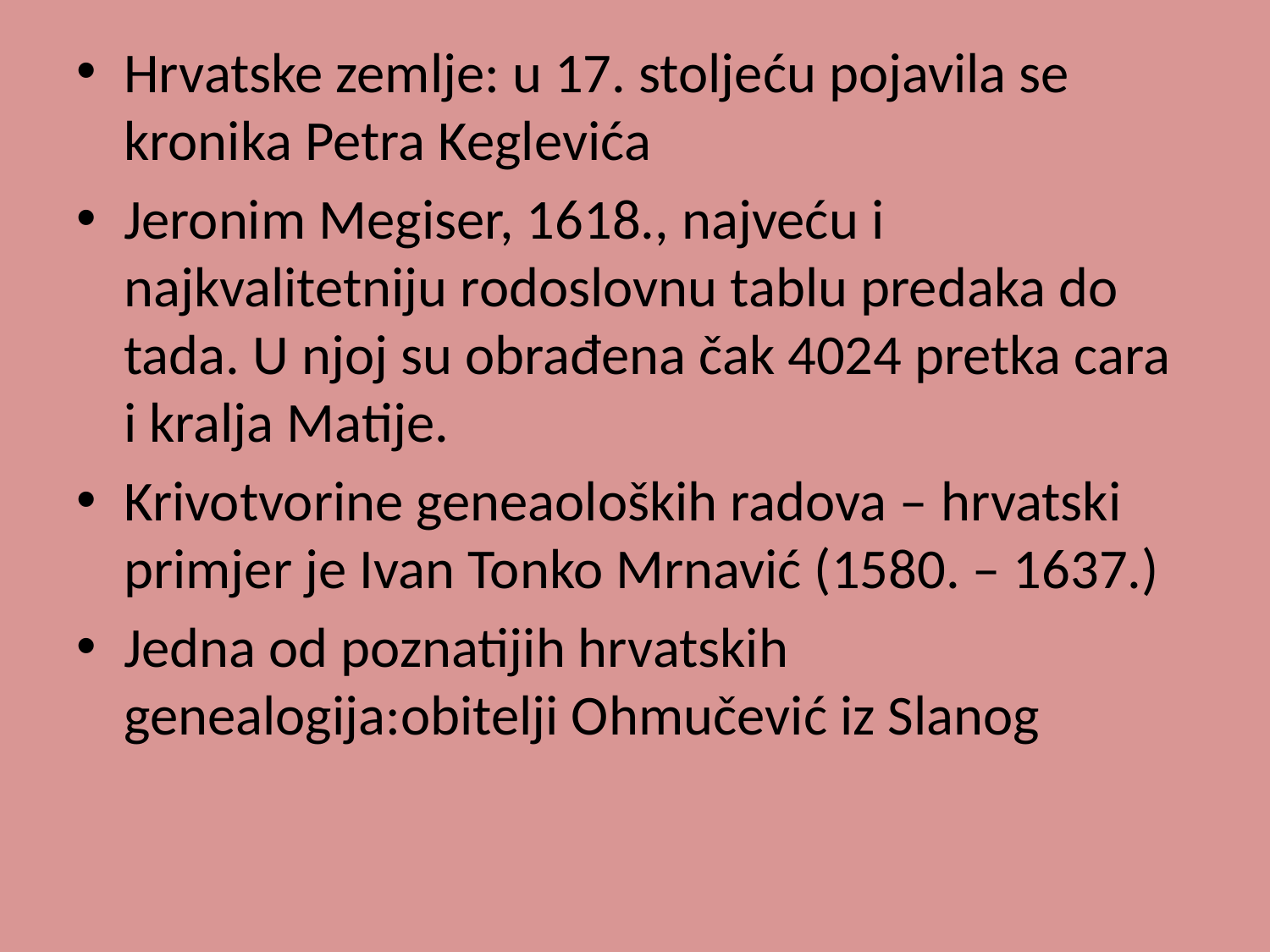

Hrvatske zemlje: u 17. stoljeću pojavila se kronika Petra Keglevića
Jeronim Megiser, 1618., najveću i najkvalitetniju rodoslovnu tablu predaka do tada. U njoj su obrađena čak 4024 pretka cara i kralja Matije.
Krivotvorine geneaoloških radova – hrvatski primjer je Ivan Tonko Mrnavić (1580. – 1637.)
Jedna od poznatijih hrvatskih genealogija:obitelji Ohmučević iz Slanog